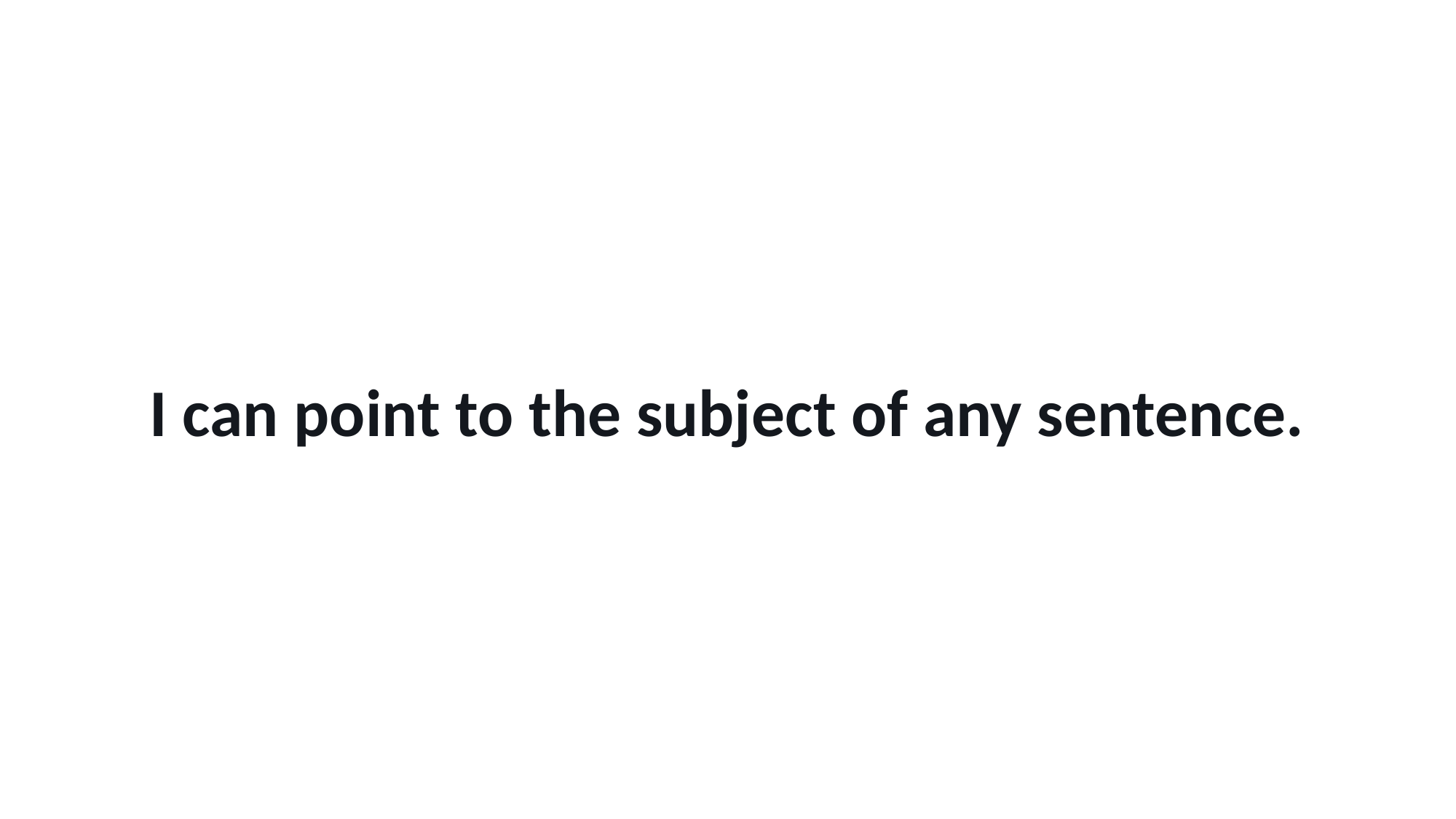

I can point to the subject of any sentence.